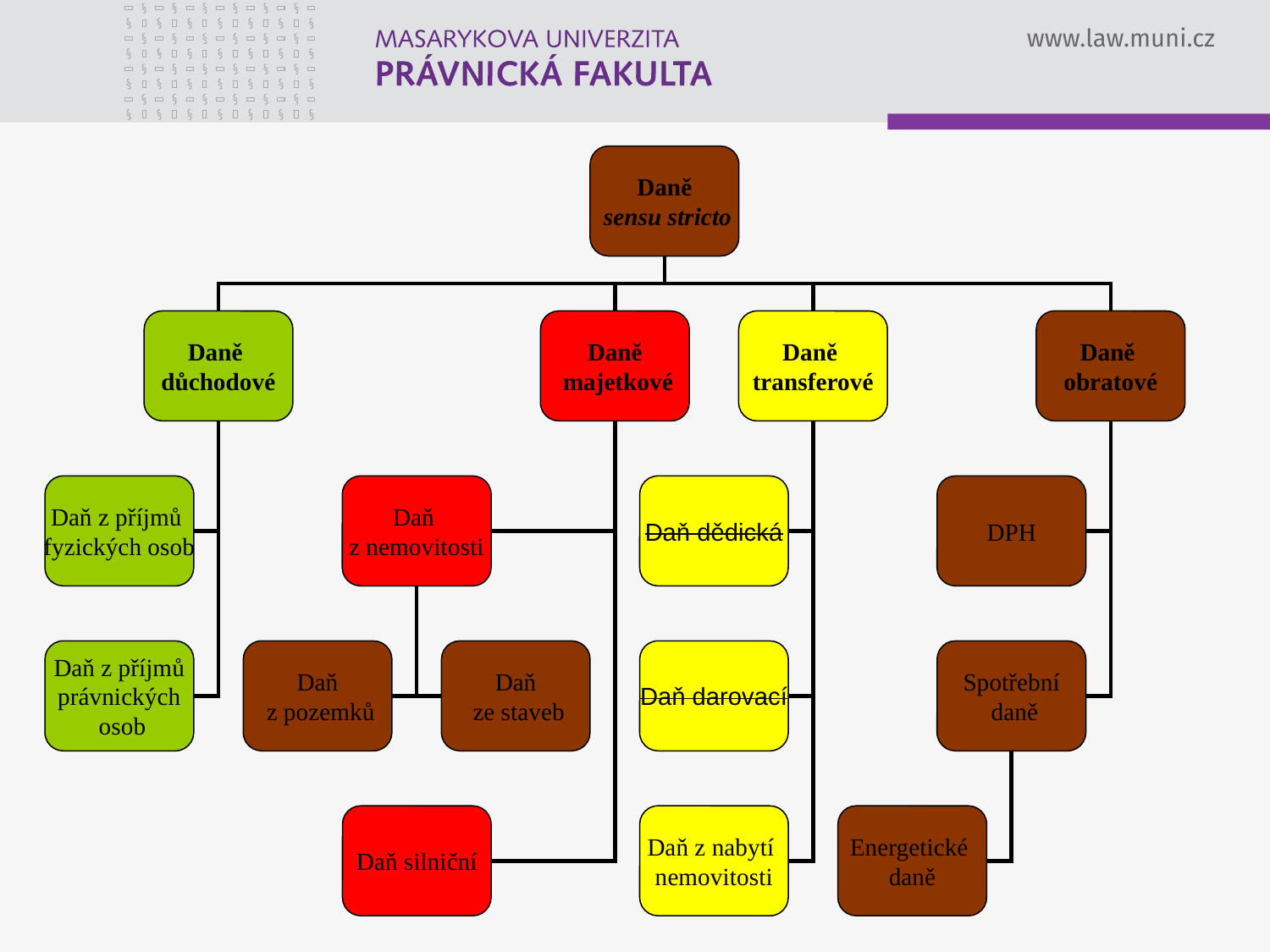

Daně
 sensu stricto
Daně
důchodové
Daně
 majetkové
Daně
transferové
Daně
obratové
Daň z příjmů
fyzických osob
Daň
z nemovitosti
Daň dědická
DPH
Daň z příjmů
právnických
 osob
Daň
 z pozemků
Daň
 ze staveb
Daň darovací
Spotřební
 daně
Daň silniční
Daň z nabytí
nemovitosti
Energetické
daně